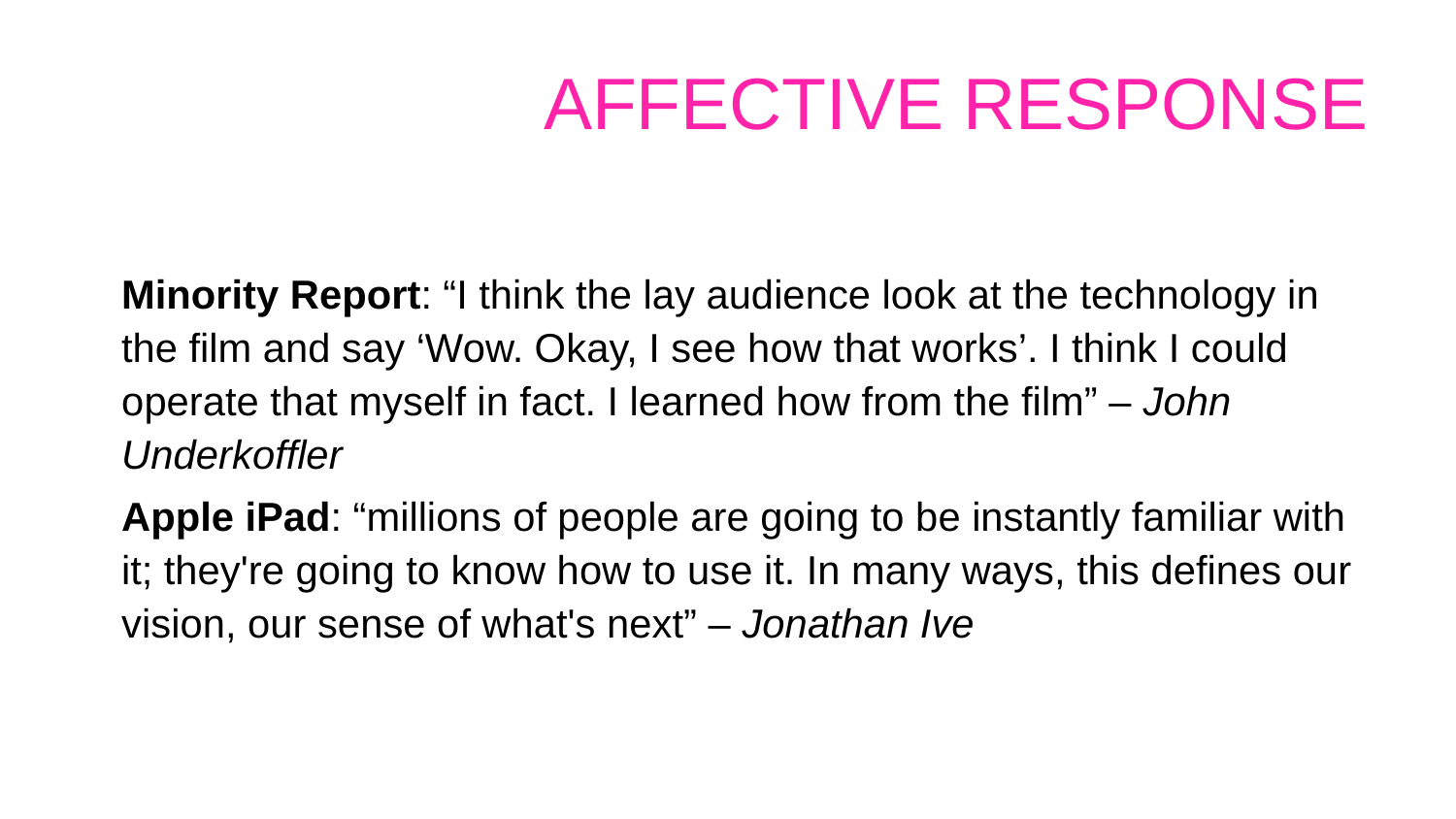

# Affective response
Minority Report: “I think the lay audience look at the technology in the film and say ‘Wow. Okay, I see how that works’. I think I could operate that myself in fact. I learned how from the film” – John Underkoffler
Apple iPad: “millions of people are going to be instantly familiar with it; they're going to know how to use it. In many ways, this defines our vision, our sense of what's next” – Jonathan Ive